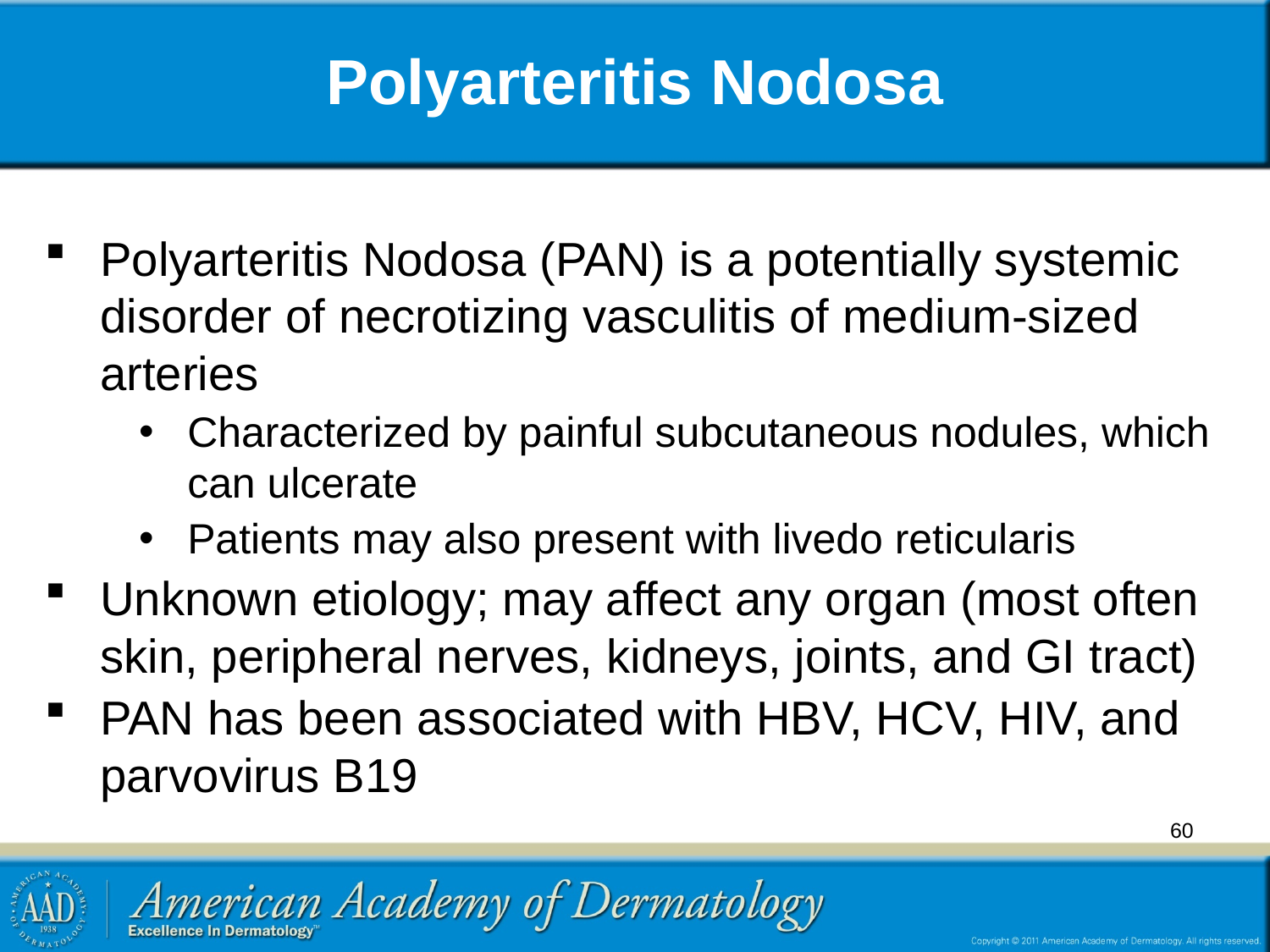

# Polyarteritis Nodosa
Polyarteritis Nodosa (PAN) is a potentially systemic disorder of necrotizing vasculitis of medium-sized arteries
Characterized by painful subcutaneous nodules, which can ulcerate
Patients may also present with livedo reticularis
Unknown etiology; may affect any organ (most often skin, peripheral nerves, kidneys, joints, and GI tract)
PAN has been associated with HBV, HCV, HIV, and parvovirus B19

60